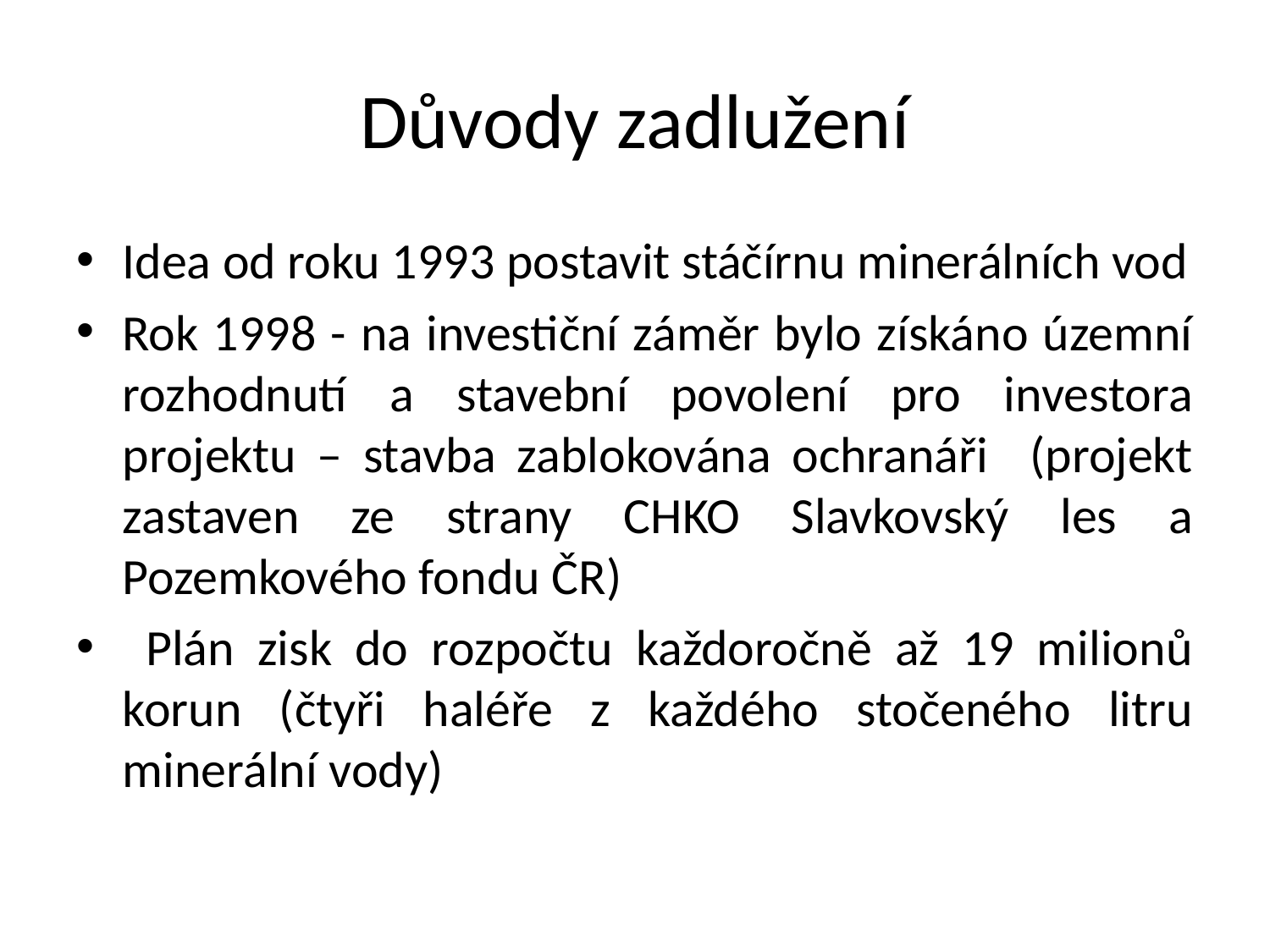

# Důvody zadlužení
Idea od roku 1993 postavit stáčírnu minerálních vod
Rok 1998 - na investiční záměr bylo získáno územní rozhodnutí a stavební povolení pro investora projektu – stavba zablokována ochranáři  (projekt zastaven ze strany CHKO Slavkovský les a Pozemkového fondu ČR)
 Plán zisk do rozpočtu každoročně až 19 milionů korun (čtyři haléře z každého stočeného litru minerální vody)